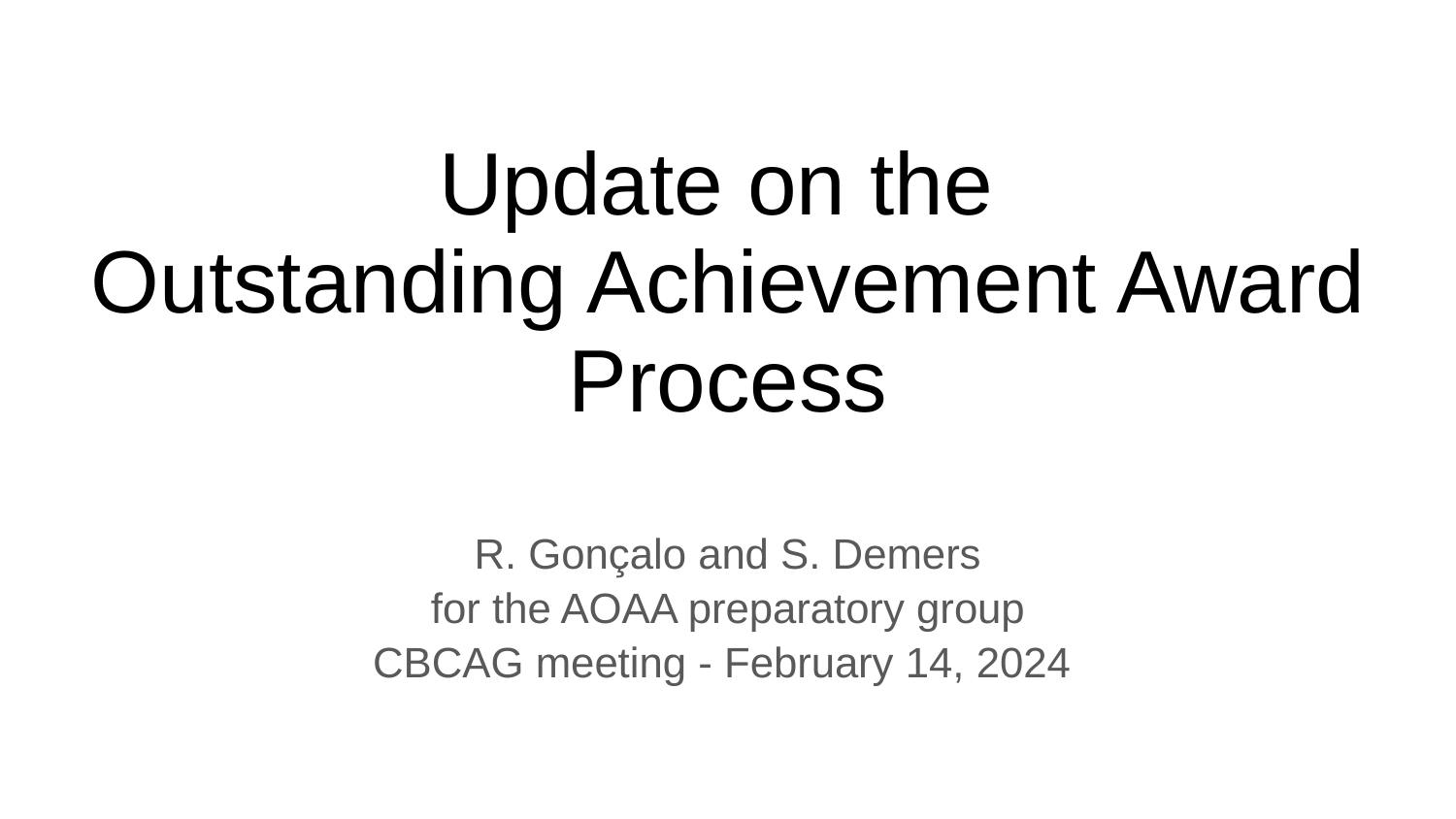

# Update on the
Outstanding Achievement Award Process
R. Gonçalo and S. Demers
for the AOAA preparatory group
CBCAG meeting - February 14, 2024